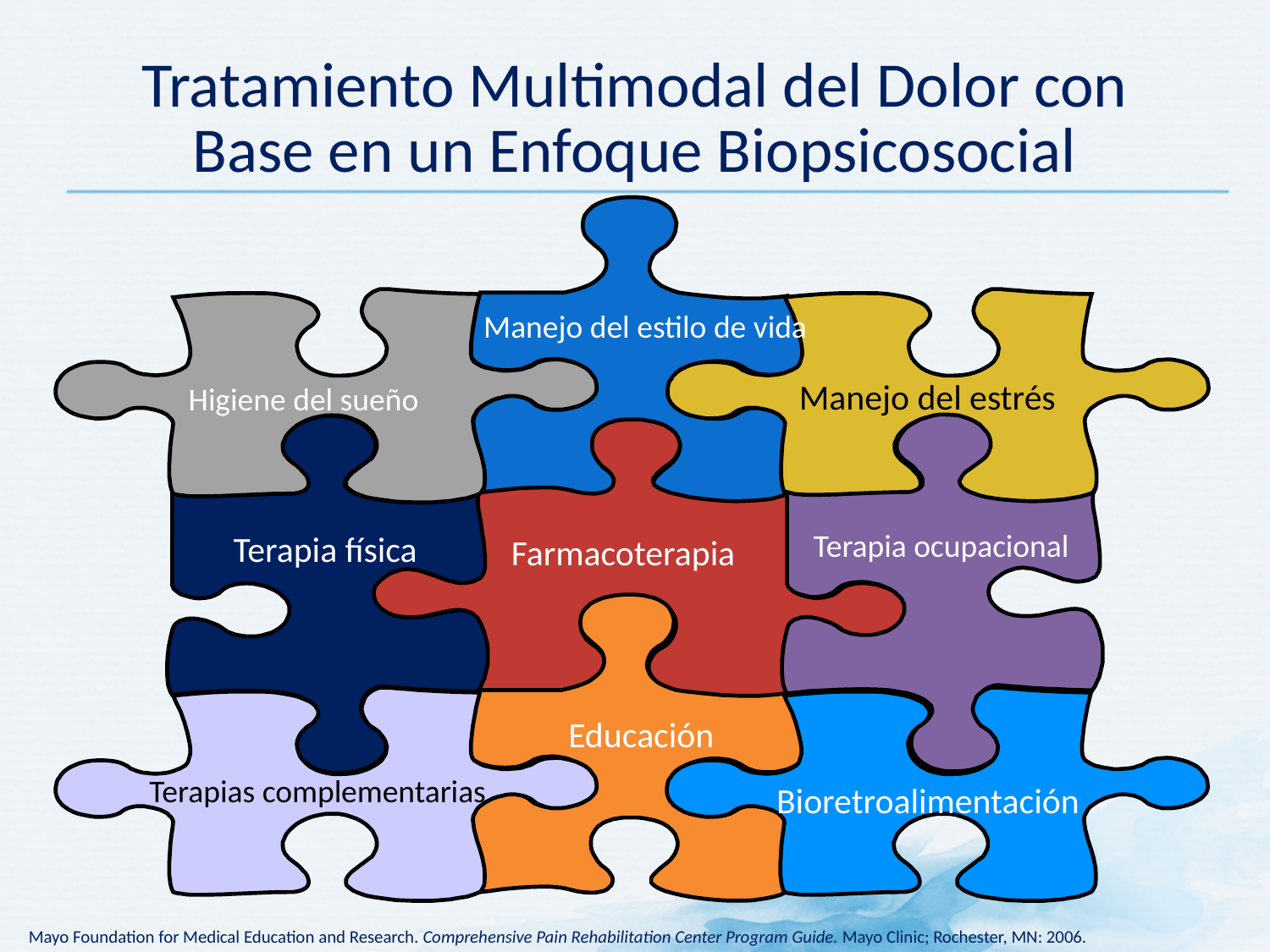

Tratamiento Multimodal del Dolor con Base en un Enfoque Biopsicosocial

Manejo del estilo de vida
Manejo del estrés
Higiene del sueño

Terapia ocupacional
Terapia física
Farmacoterapia

Educación
Terapias complementarias
      Bioretroalimentación
Mayo Foundation for Medical Education and Research. Comprehensive Pain Rehabilitation Center Program Guide. Mayo Clinic; Rochester, MN: 2006.